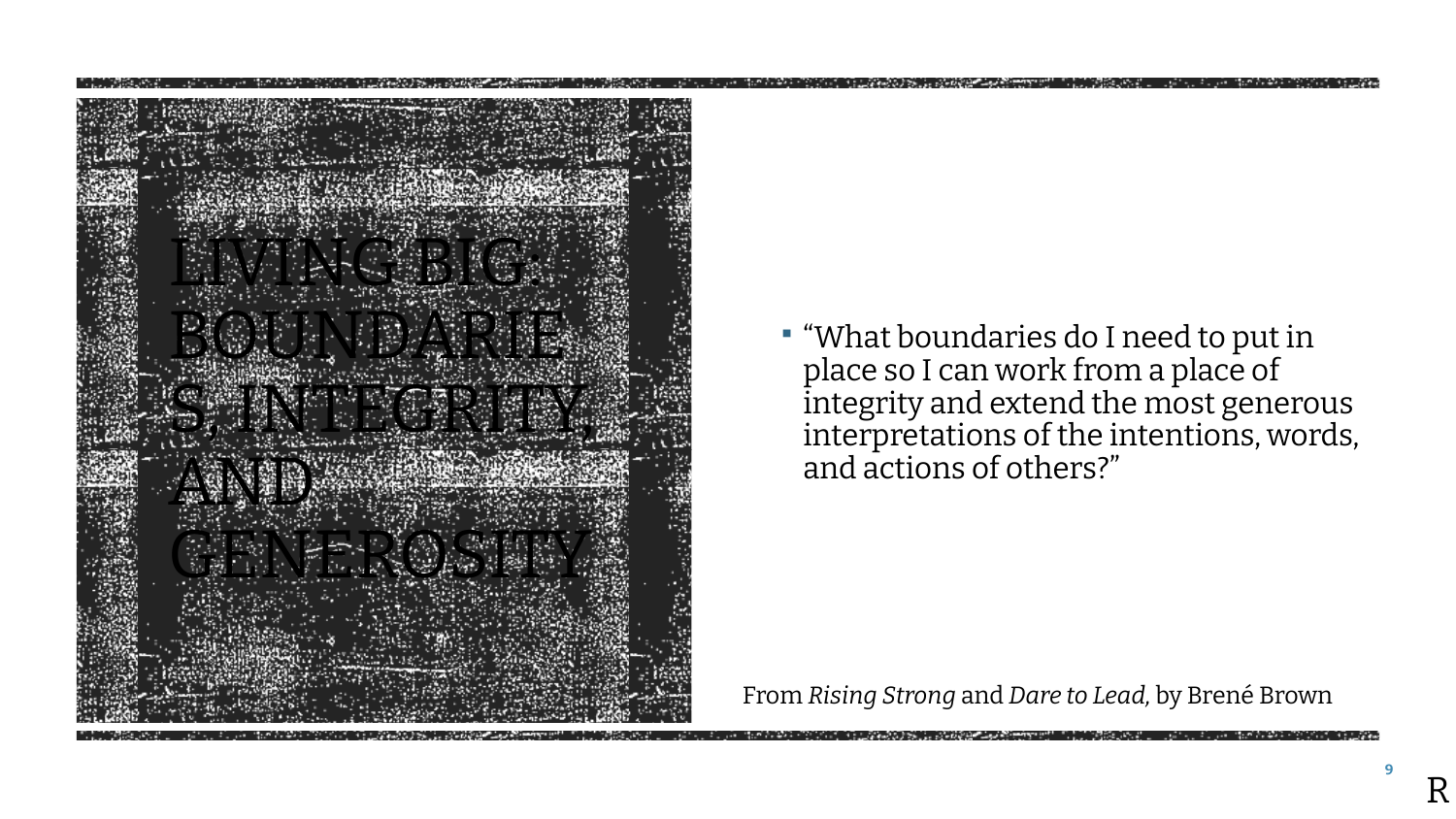

“What boundaries do I need to put in place so I can work from a place of integrity and extend the most generous interpretations of the intentions, words, and actions of others?”
# Living BIG: Boundaries, Integrity, and Generosity
From Rising Strong and Dare to Lead, by Brené Brown

9
R